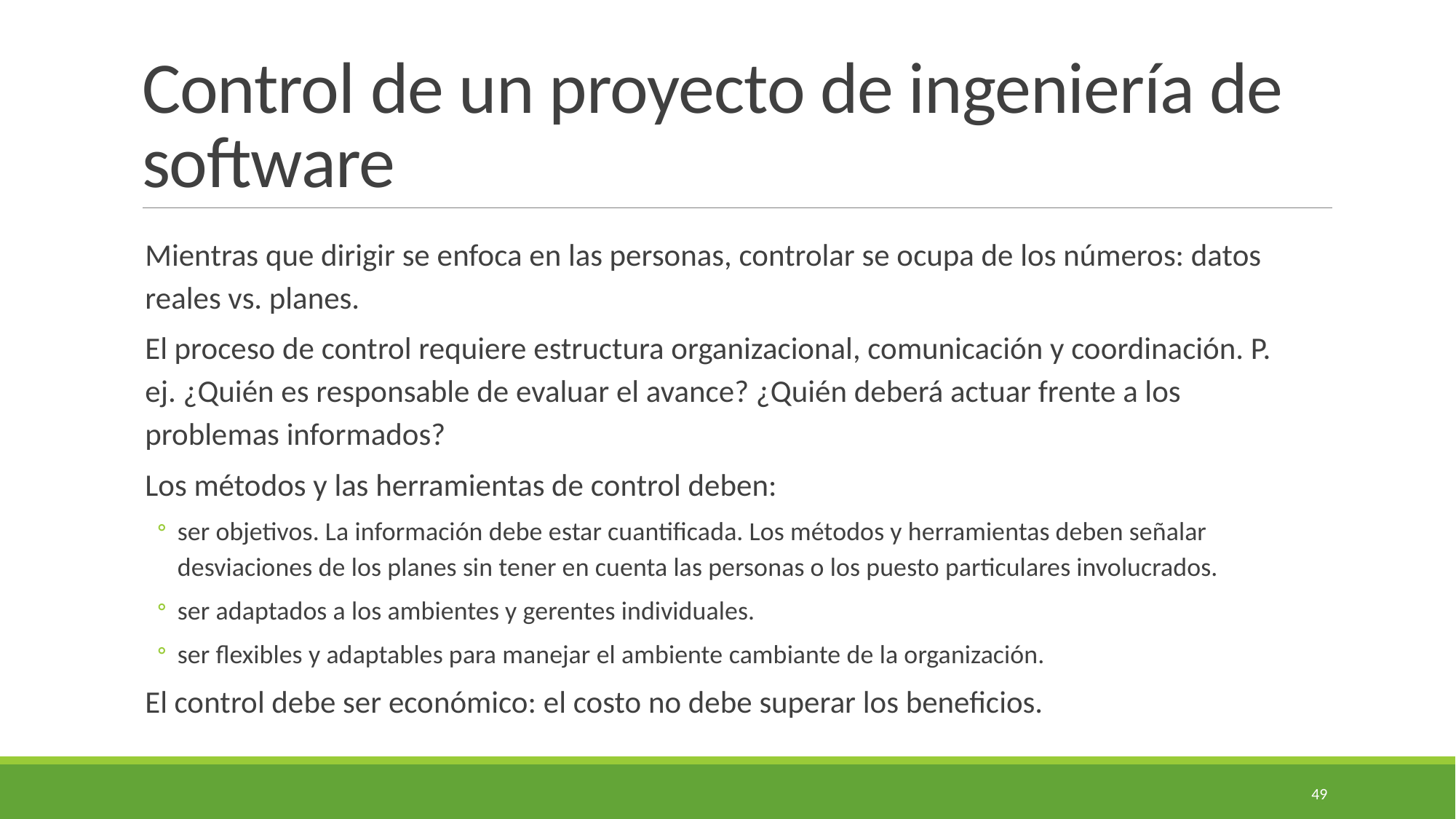

# Control de un proyecto de ingeniería de software
Mientras que dirigir se enfoca en las personas, controlar se ocupa de los números: datos reales vs. planes.
El proceso de control requiere estructura organizacional, comunicación y coordinación. P. ej. ¿Quién es responsable de evaluar el avance? ¿Quién deberá actuar frente a los problemas informados?
Los métodos y las herramientas de control deben:
ser objetivos. La información debe estar cuantificada. Los métodos y herramientas deben señalar desviaciones de los planes sin tener en cuenta las personas o los puesto particulares involucrados.
ser adaptados a los ambientes y gerentes individuales.
ser flexibles y adaptables para manejar el ambiente cambiante de la organización.
El control debe ser económico: el costo no debe superar los beneficios.
49